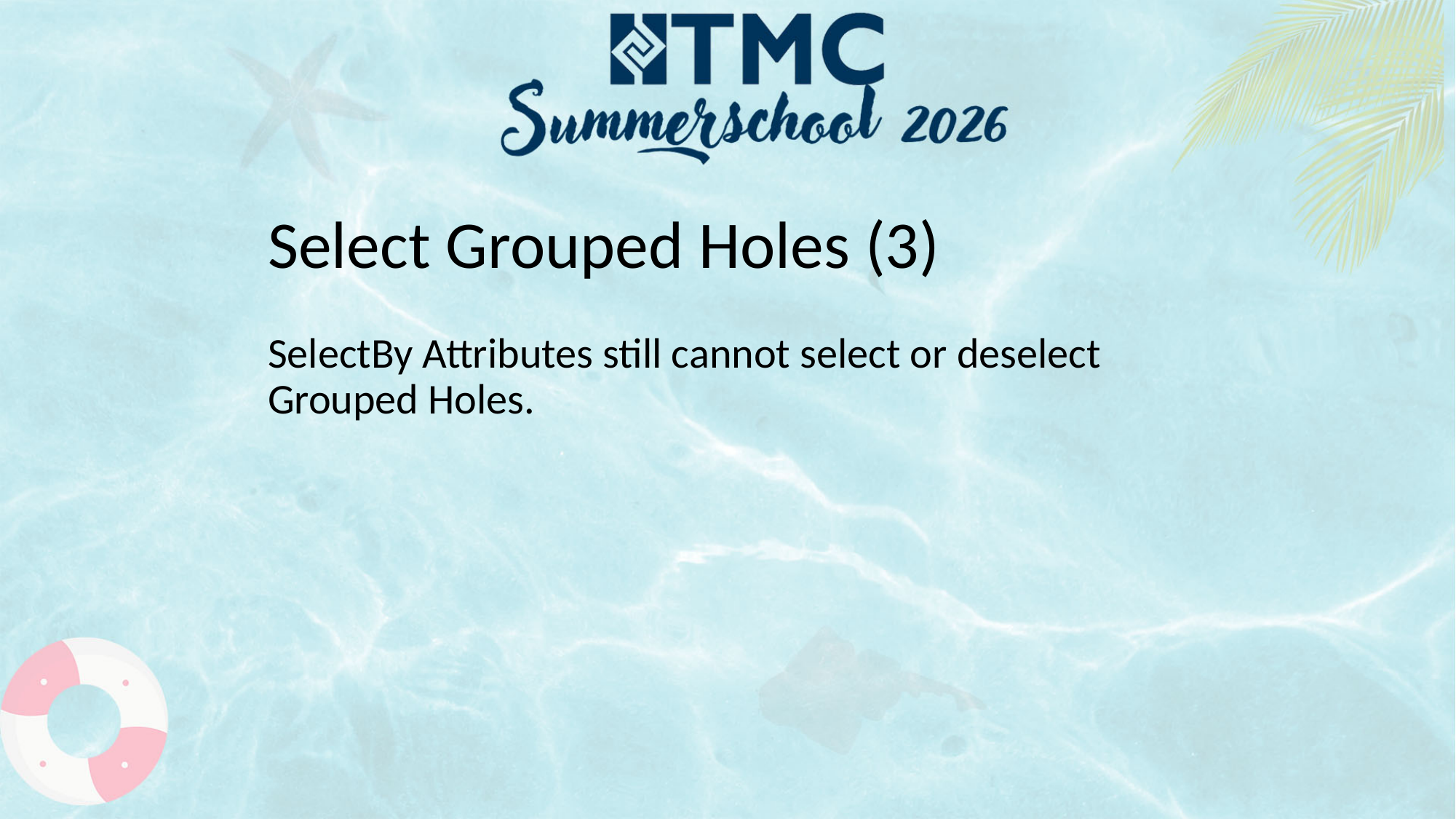

# Select Grouped Holes (3)
SelectBy Attributes still cannot select or deselect Grouped Holes.